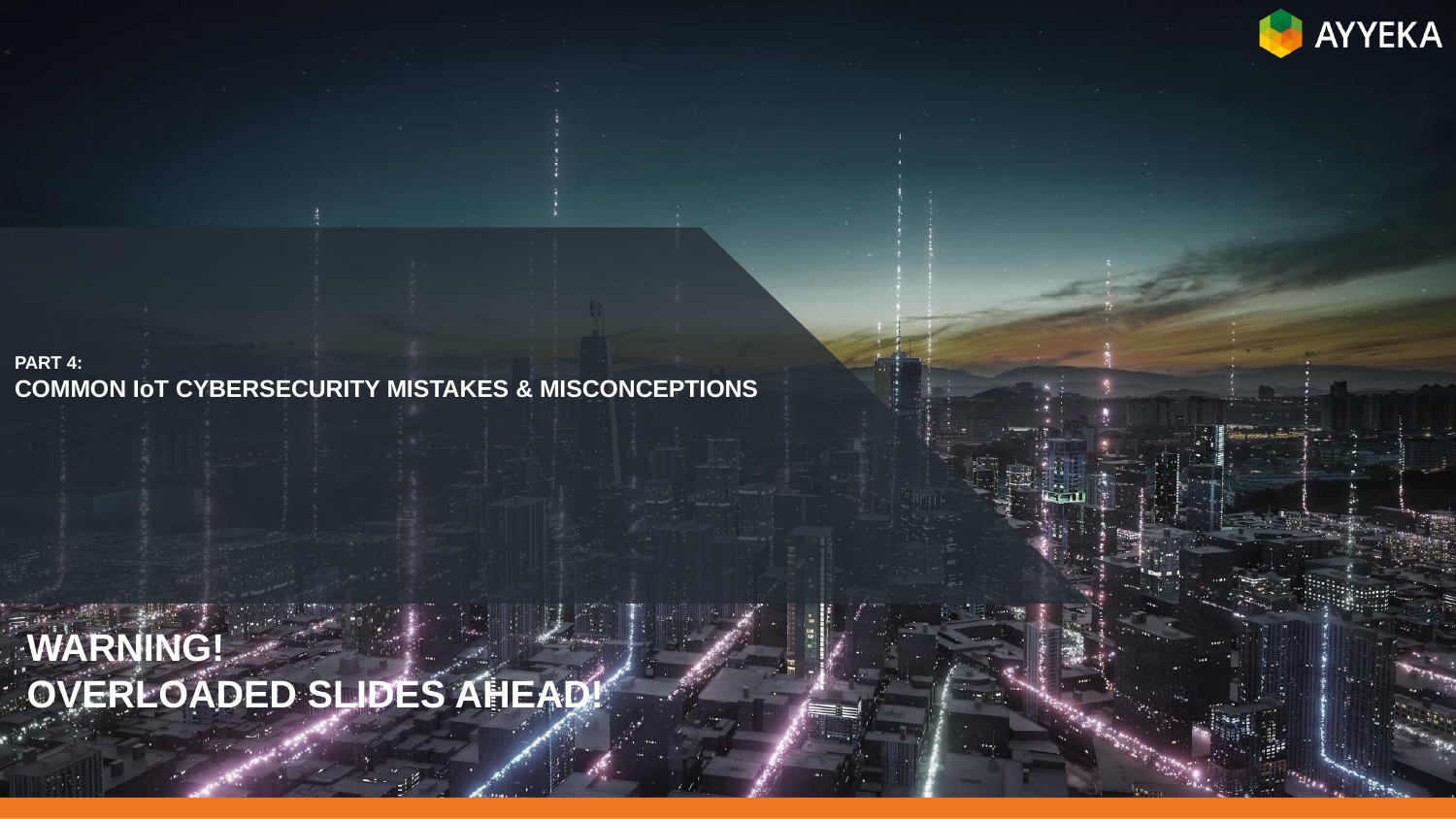

# Part 4: Common IoT CyberSecurity Mistakes & Misconceptions

WARNING!
OVERLOADED SLIDES AHEAD!